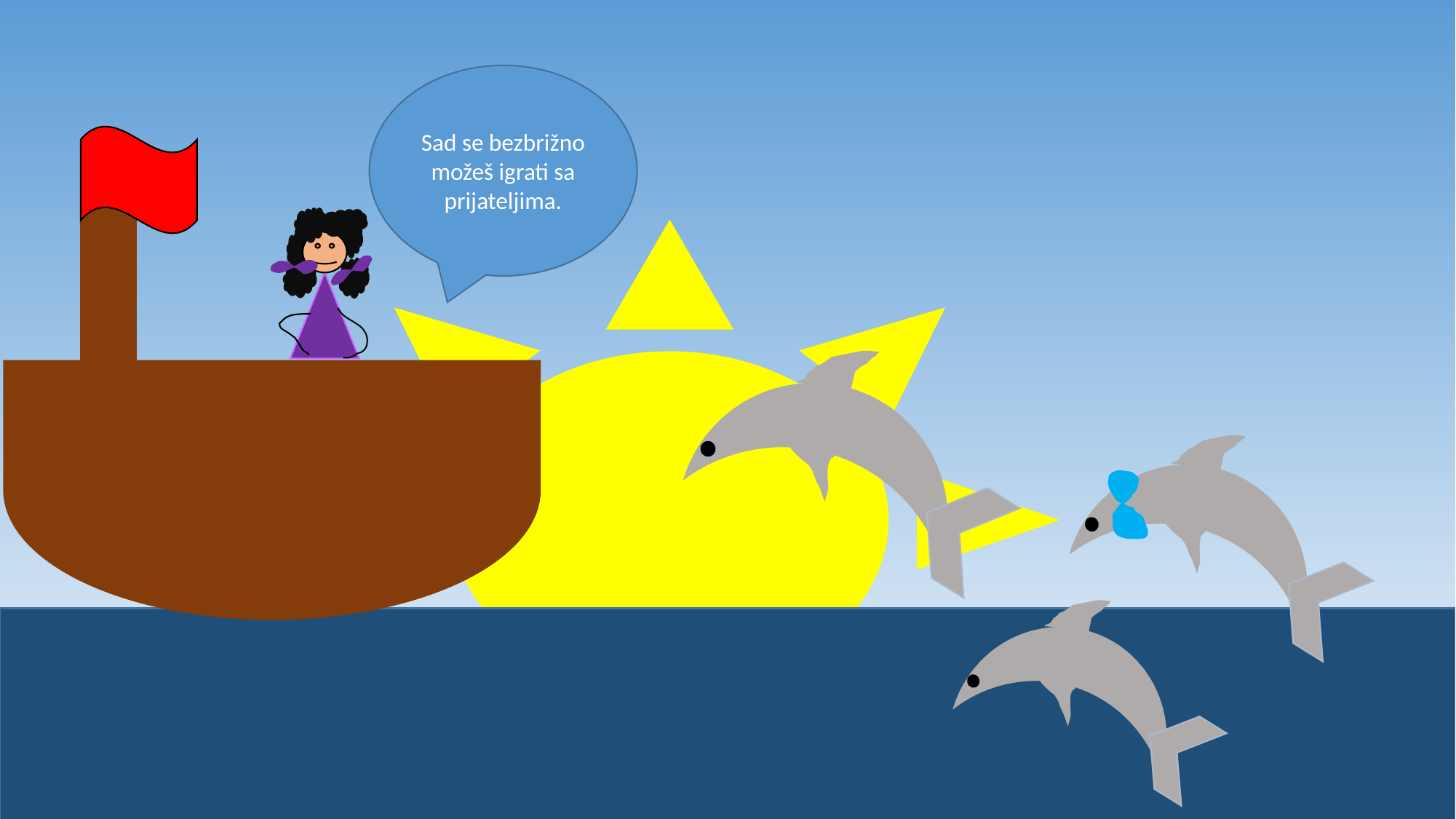

Sad se bezbrižno možeš igrati sa prijateljima.